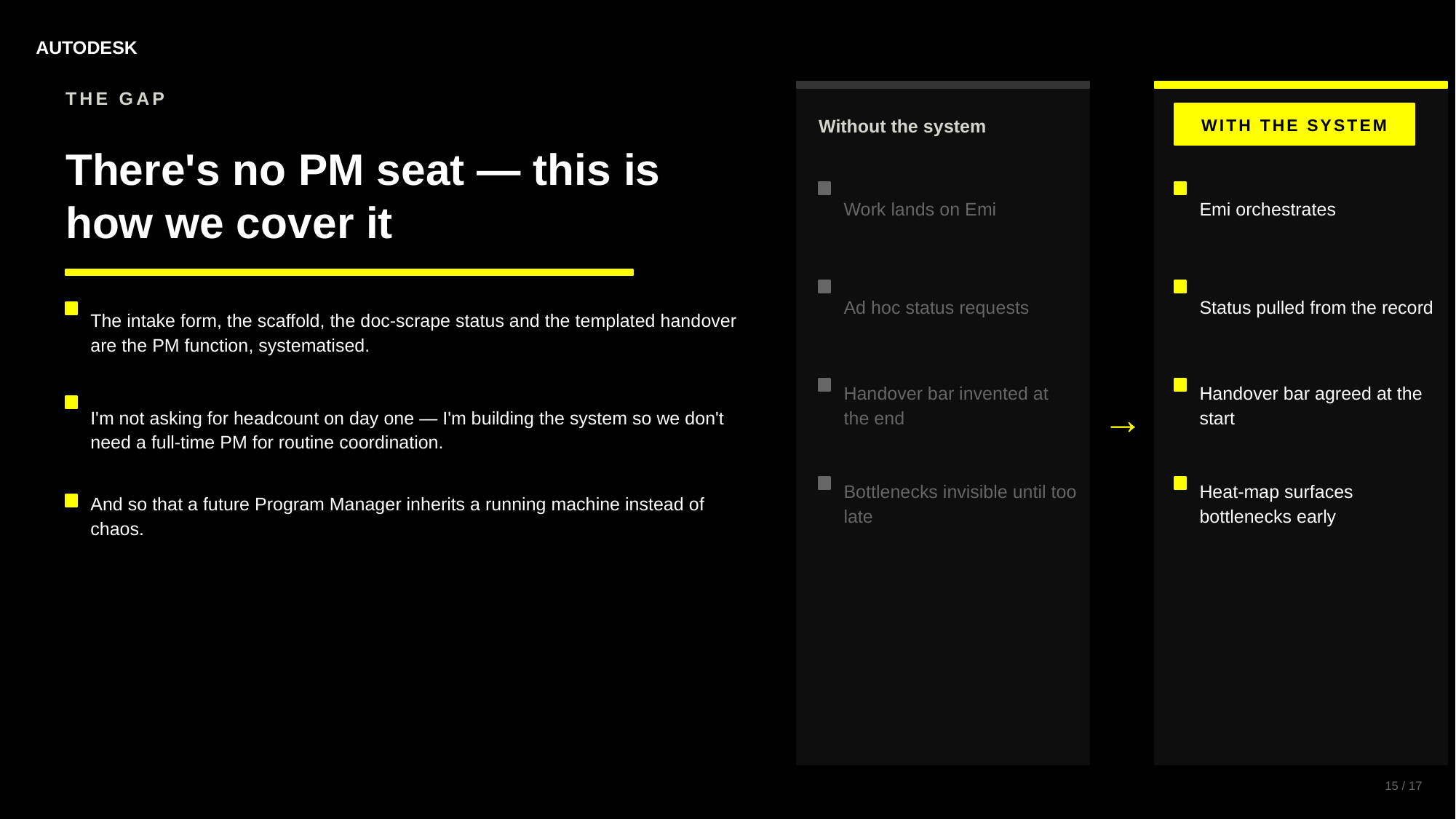

AUTODESK
THE GAP

WITH THE SYSTEM
Without the system
There's no PM seat — this is how we cover it
Work lands on Emi
Emi orchestrates

Ad hoc status requests
Status pulled from the record

The intake form, the scaffold, the doc-scrape status and the templated handover are the PM function, systematised.

Handover bar invented at the end
Handover bar agreed at the start

→
I'm not asking for headcount on day one — I'm building the system so we don't need a full-time PM for routine coordination.

Bottlenecks invisible until too late
Heat-map surfaces bottlenecks early

And so that a future Program Manager inherits a running machine instead of chaos.

15 / 17